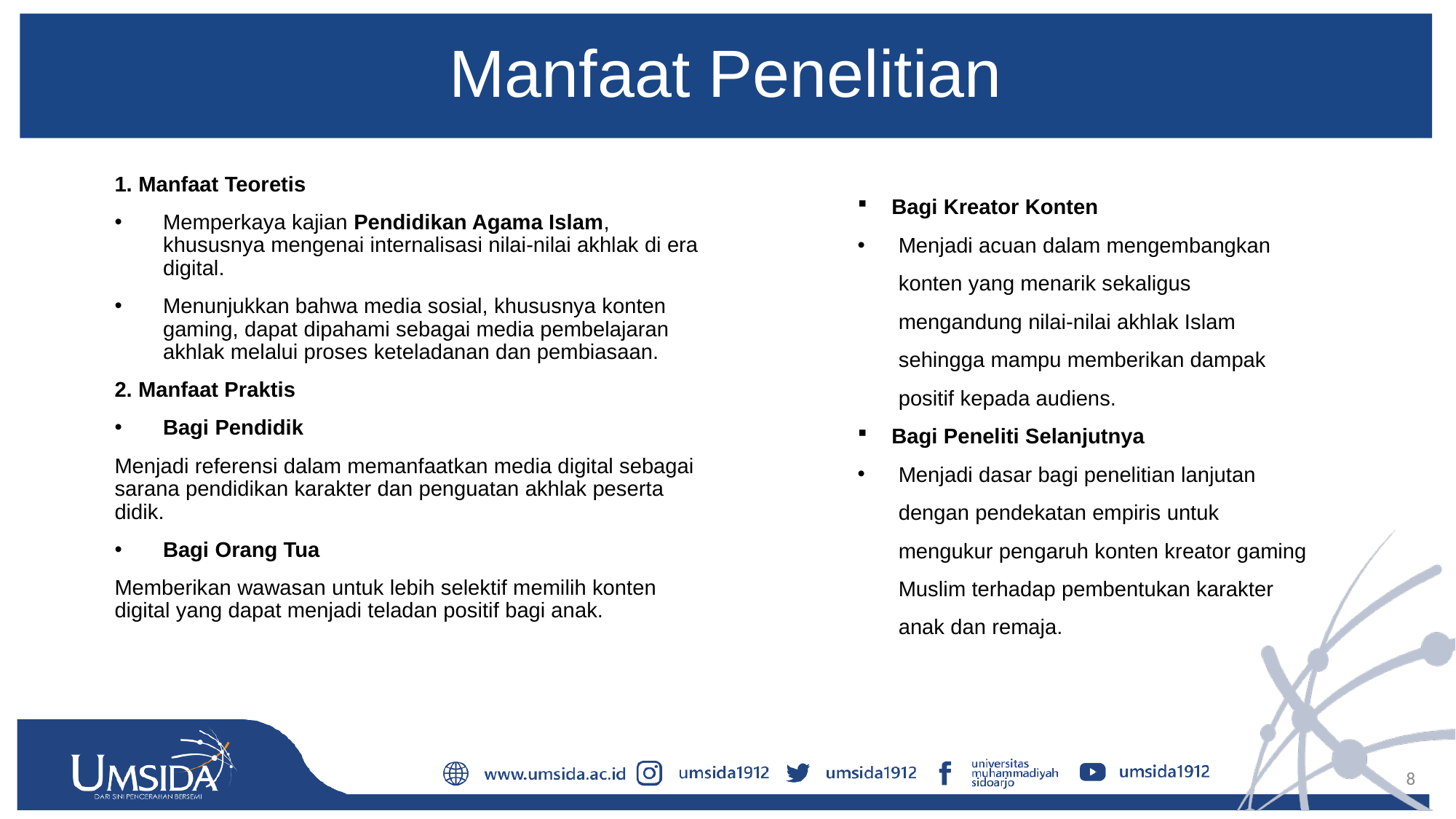

# Manfaat Penelitian
1. Manfaat Teoretis
Memperkaya kajian Pendidikan Agama Islam, khususnya mengenai internalisasi nilai-nilai akhlak di era digital.
Menunjukkan bahwa media sosial, khususnya konten gaming, dapat dipahami sebagai media pembelajaran akhlak melalui proses keteladanan dan pembiasaan.
2. Manfaat Praktis
Bagi Pendidik
Menjadi referensi dalam memanfaatkan media digital sebagai sarana pendidikan karakter dan penguatan akhlak peserta didik.
Bagi Orang Tua
Memberikan wawasan untuk lebih selektif memilih konten digital yang dapat menjadi teladan positif bagi anak.

Bagi Kreator Konten
Menjadi acuan dalam mengembangkan konten yang menarik sekaligus mengandung nilai-nilai akhlak Islam sehingga mampu memberikan dampak positif kepada audiens.
Bagi Peneliti Selanjutnya
Menjadi dasar bagi penelitian lanjutan dengan pendekatan empiris untuk mengukur pengaruh konten kreator gaming Muslim terhadap pembentukan karakter anak dan remaja.